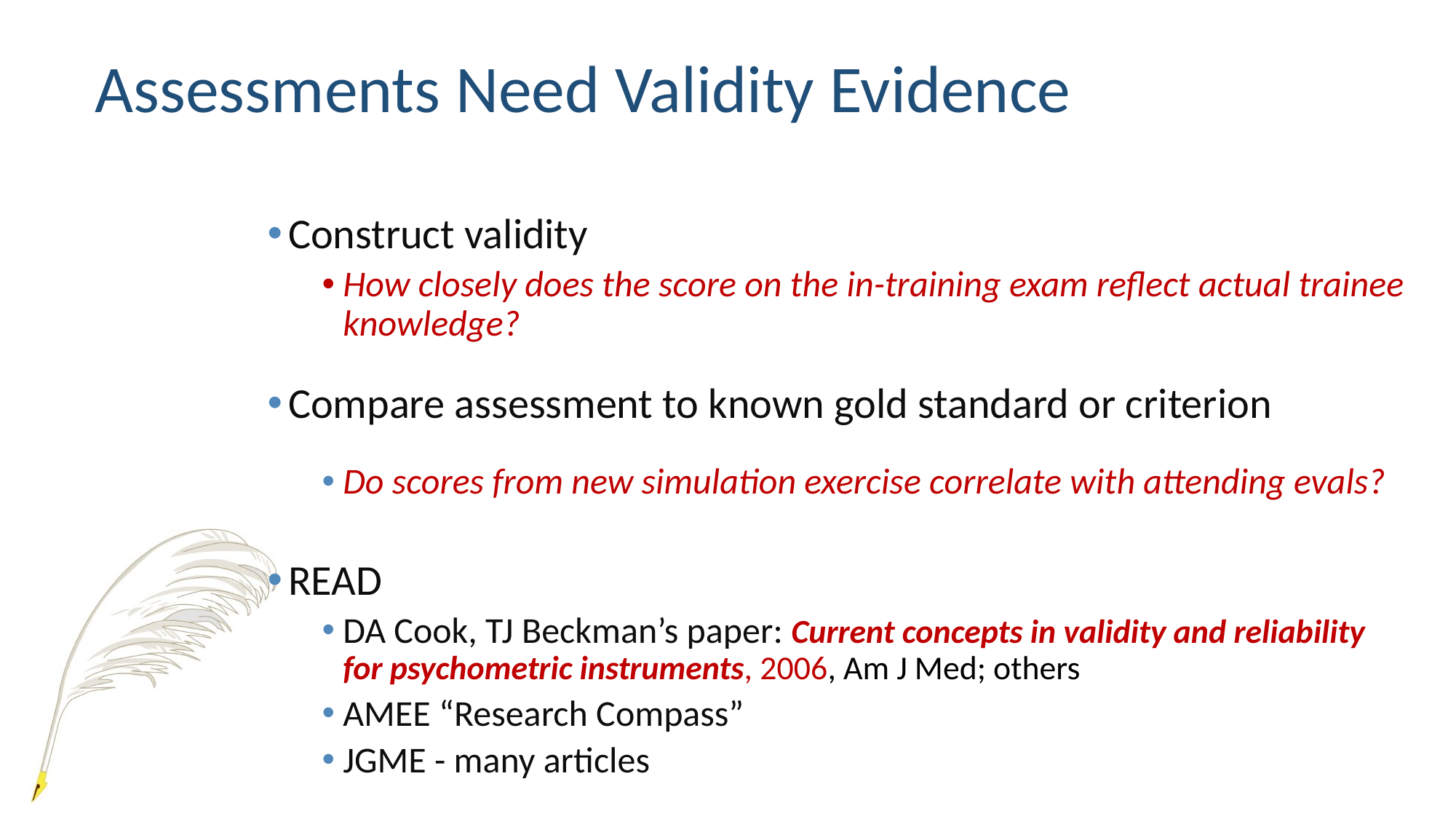

# Assessments Need Validity Evidence
Construct validity
How closely does the score on the in-training exam reflect actual trainee knowledge?

Compare assessment to known gold standard or criterion

Do scores from new simulation exercise correlate with attending evals?

READ
DA Cook, TJ Beckman’s paper: Current concepts in validity and reliability for psychometric instruments, 2006, Am J Med; others
AMEE “Research Compass”
JGME - many articles